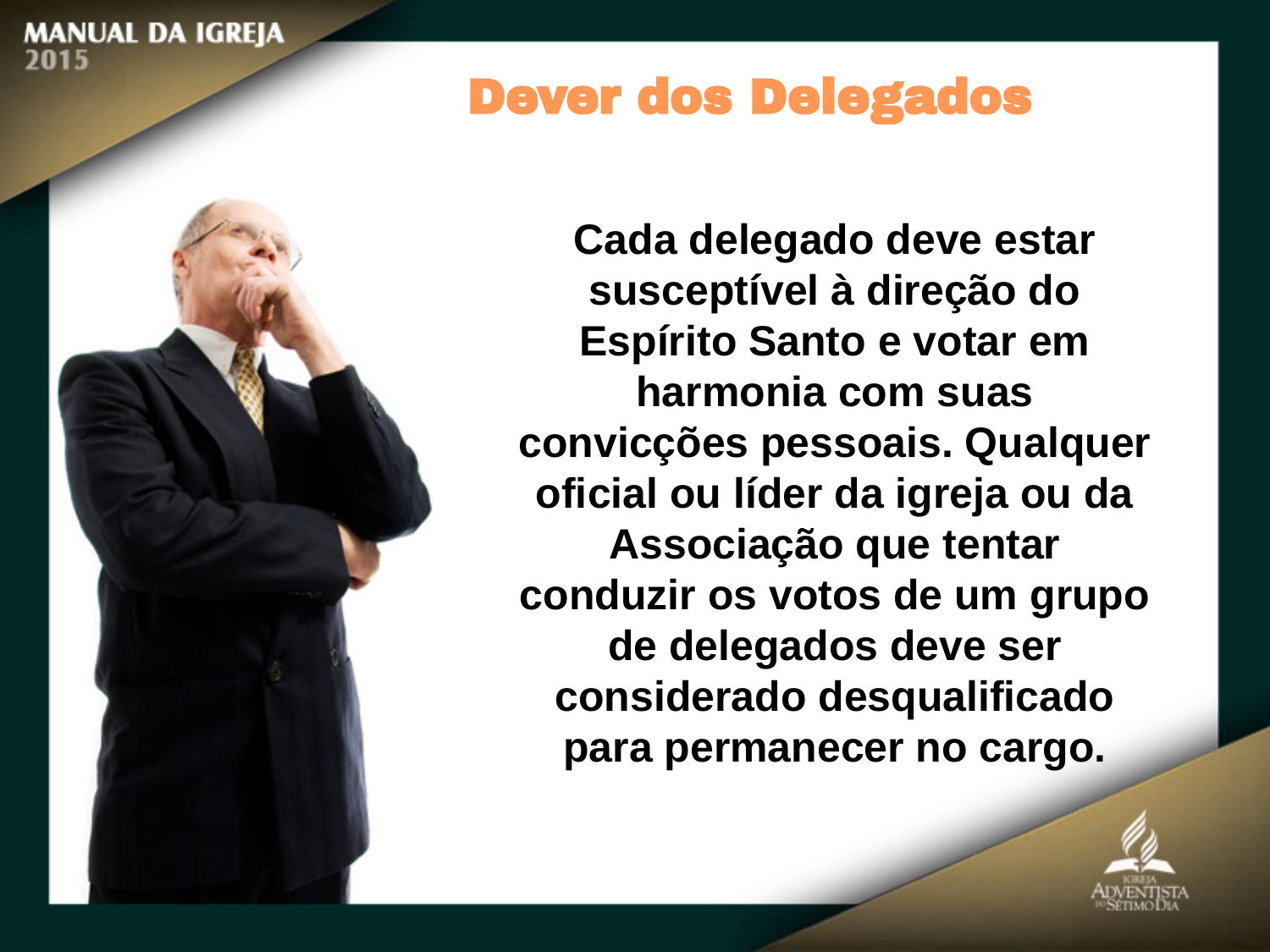

Dever dos Delegados
Cada delegado deve estar susceptível à direção do Espírito Santo e votar em harmonia com suas convicções pessoais. Qualquer oficial ou líder da igreja ou da Associação que tentar conduzir os votos de um grupo de delegados deve ser considerado desqualificado
para permanecer no cargo.